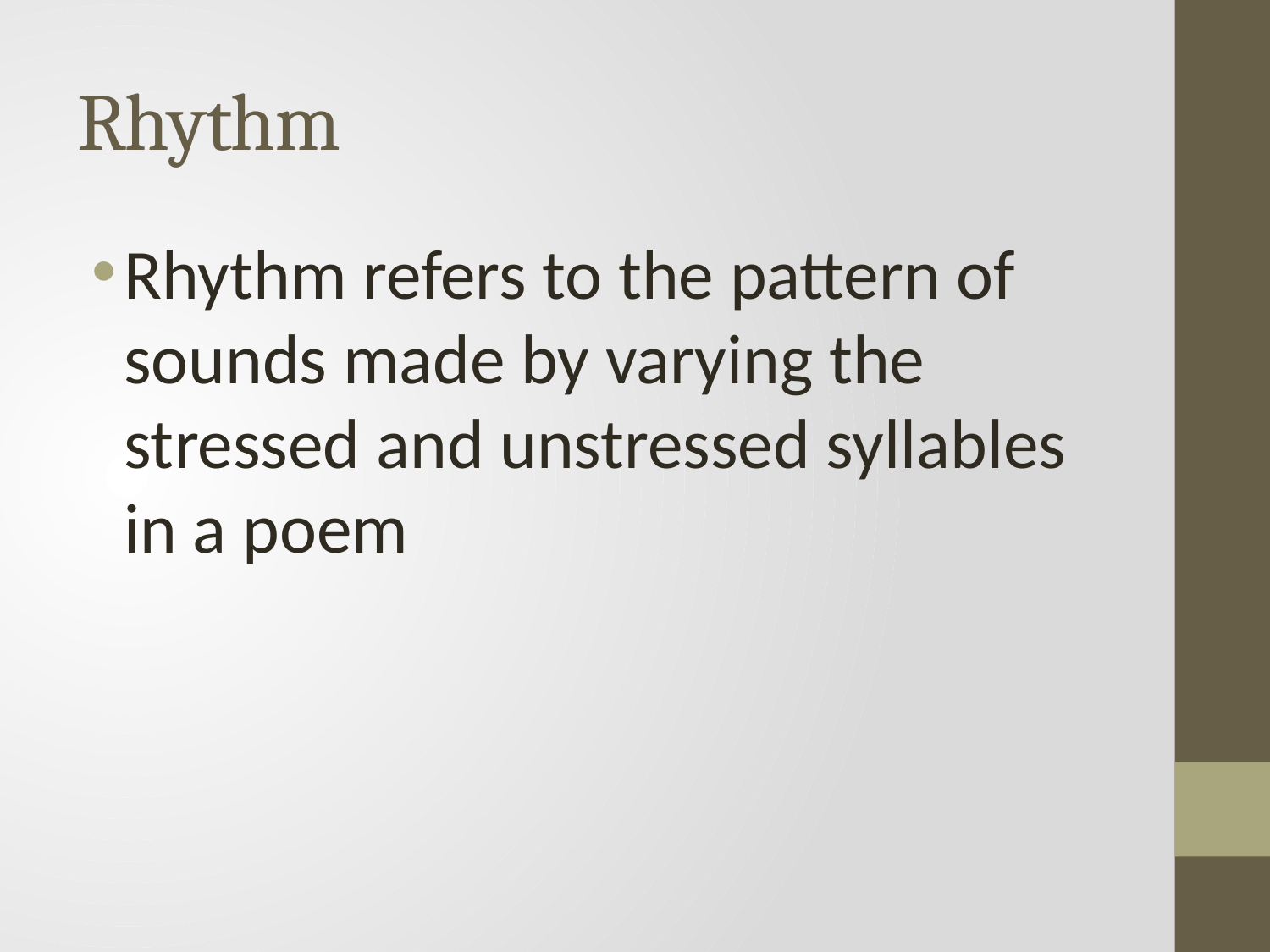

# Rhythm
Rhythm refers to the pattern of sounds made by varying the stressed and unstressed syllables in a poem